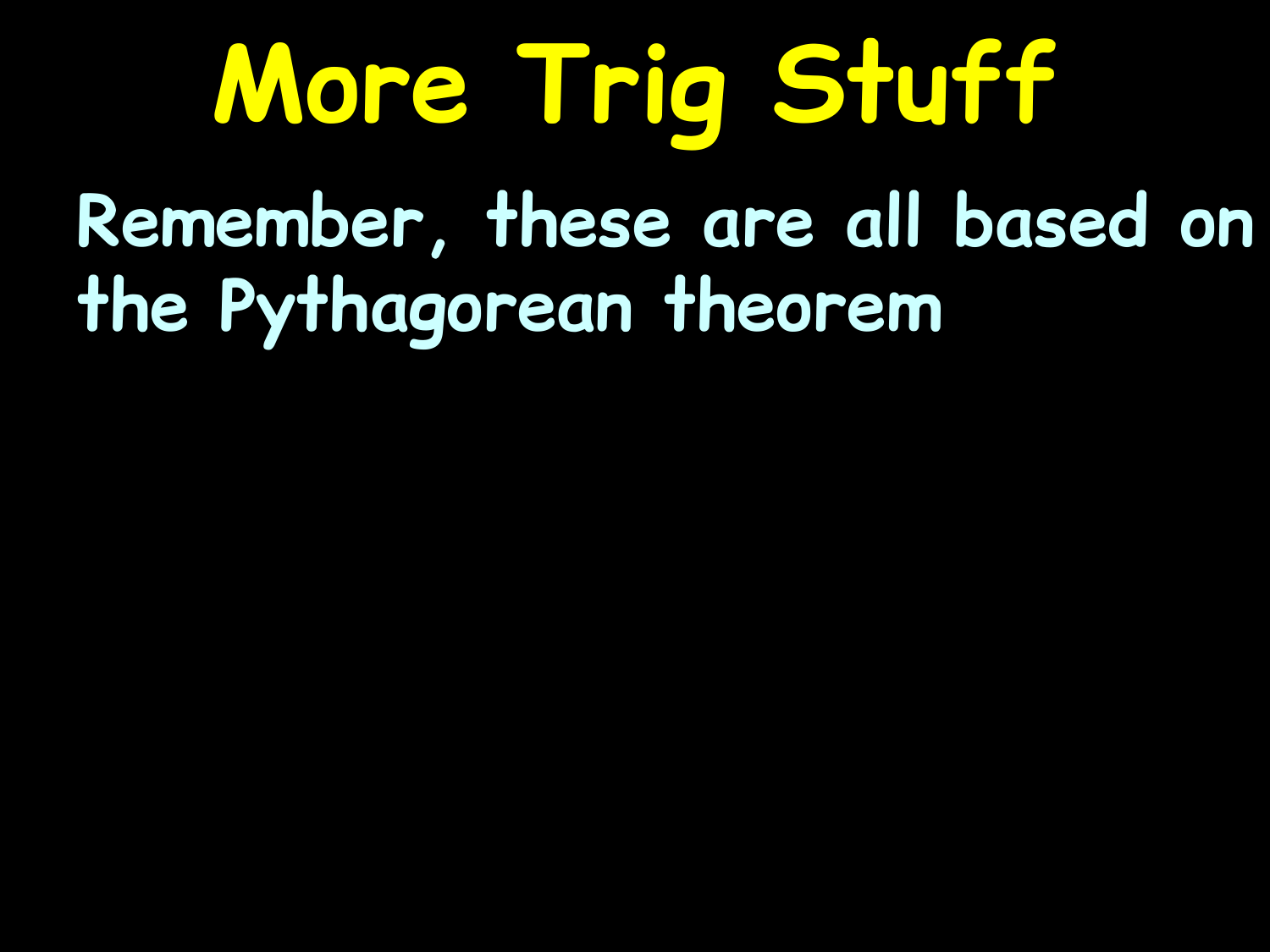

# More Trig Stuff
Remember, these are all based on the Pythagorean theorem